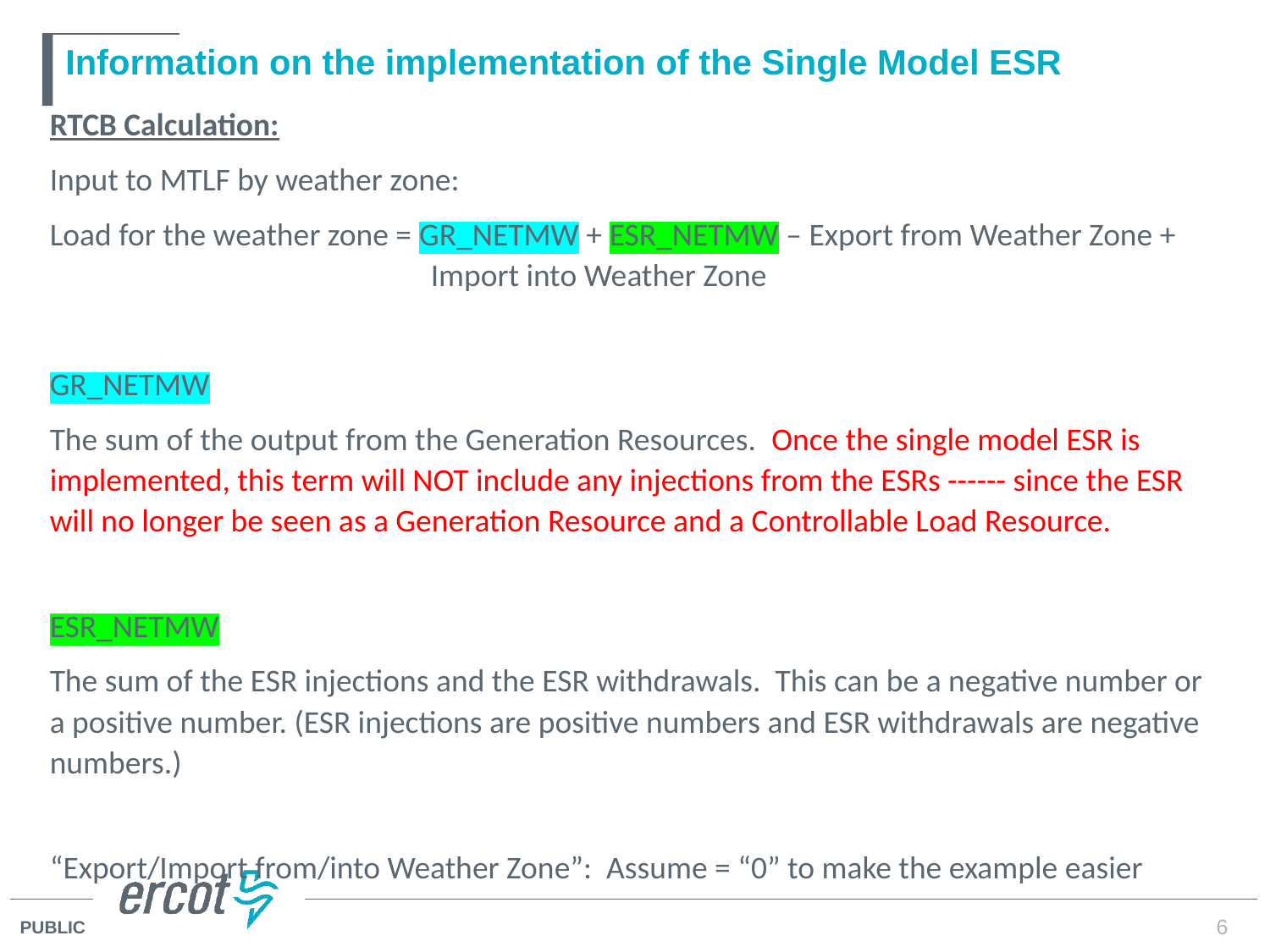

# Information on the implementation of the Single Model ESR
RTCB Calculation:
Input to MTLF by weather zone:
Load for the weather zone = GR_NETMW + ESR_NETMW – Export from Weather Zone + 				Import into Weather Zone

GR_NETMW
The sum of the output from the Generation Resources.  Once the single model ESR is implemented, this term will NOT include any injections from the ESRs ------ since the ESR will no longer be seen as a Generation Resource and a Controllable Load Resource.

ESR_NETMW
The sum of the ESR injections and the ESR withdrawals.  This can be a negative number or a positive number. (ESR injections are positive numbers and ESR withdrawals are negative numbers.)

“Export/Import from/into Weather Zone”:  Assume = “0” to make the example easier

6